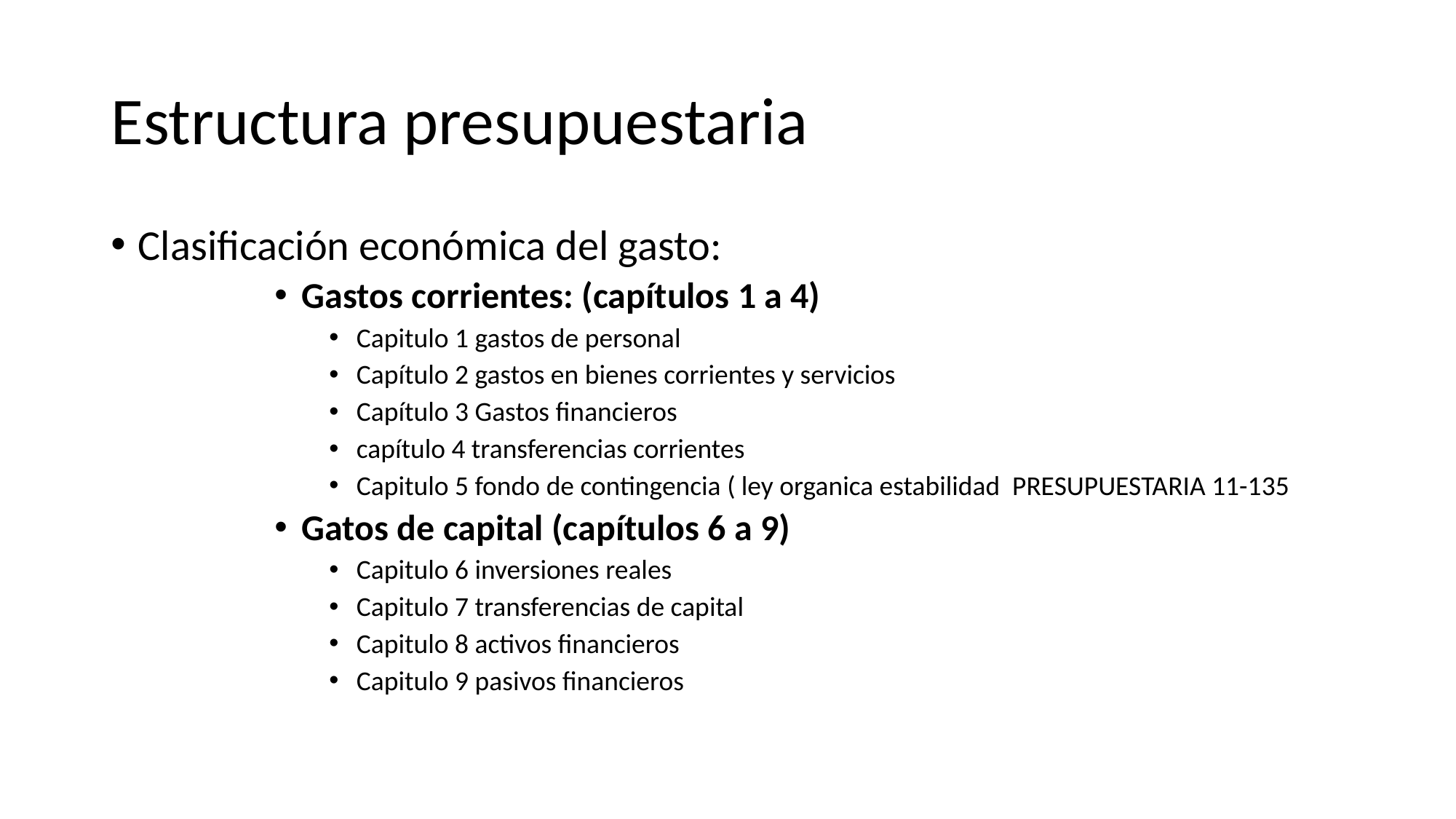

# Estructura presupuestaria
Clasificación económica del gasto:
Gastos corrientes: (capítulos 1 a 4)
Capitulo 1 gastos de personal
Capítulo 2 gastos en bienes corrientes y servicios
Capítulo 3 Gastos financieros
capítulo 4 transferencias corrientes
Capitulo 5 fondo de contingencia ( ley organica estabilidad  PRESUPUESTARIA 11-135
Gatos de capital (capítulos 6 a 9)
Capitulo 6 inversiones reales
Capitulo 7 transferencias de capital
Capitulo 8 activos financieros
Capitulo 9 pasivos financieros